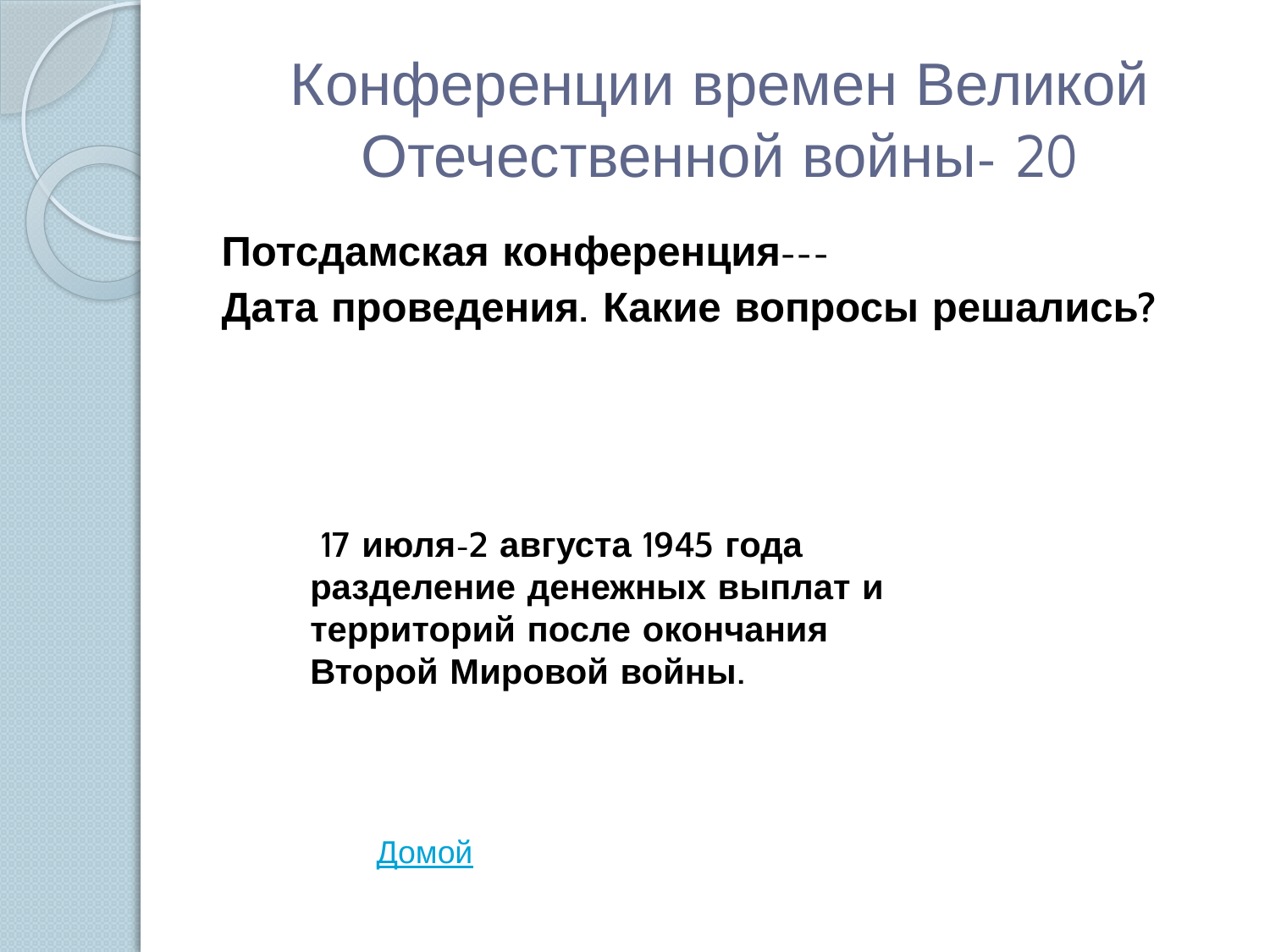

# Конференции времен Великой Отечественной войны- 20
Потсдамская конференция---
Дата проведения. Какие вопросы решались?
 17 июля-2 августа 1945 года разделение денежных выплат и территорий после окончания Второй Мировой войны.
Домой